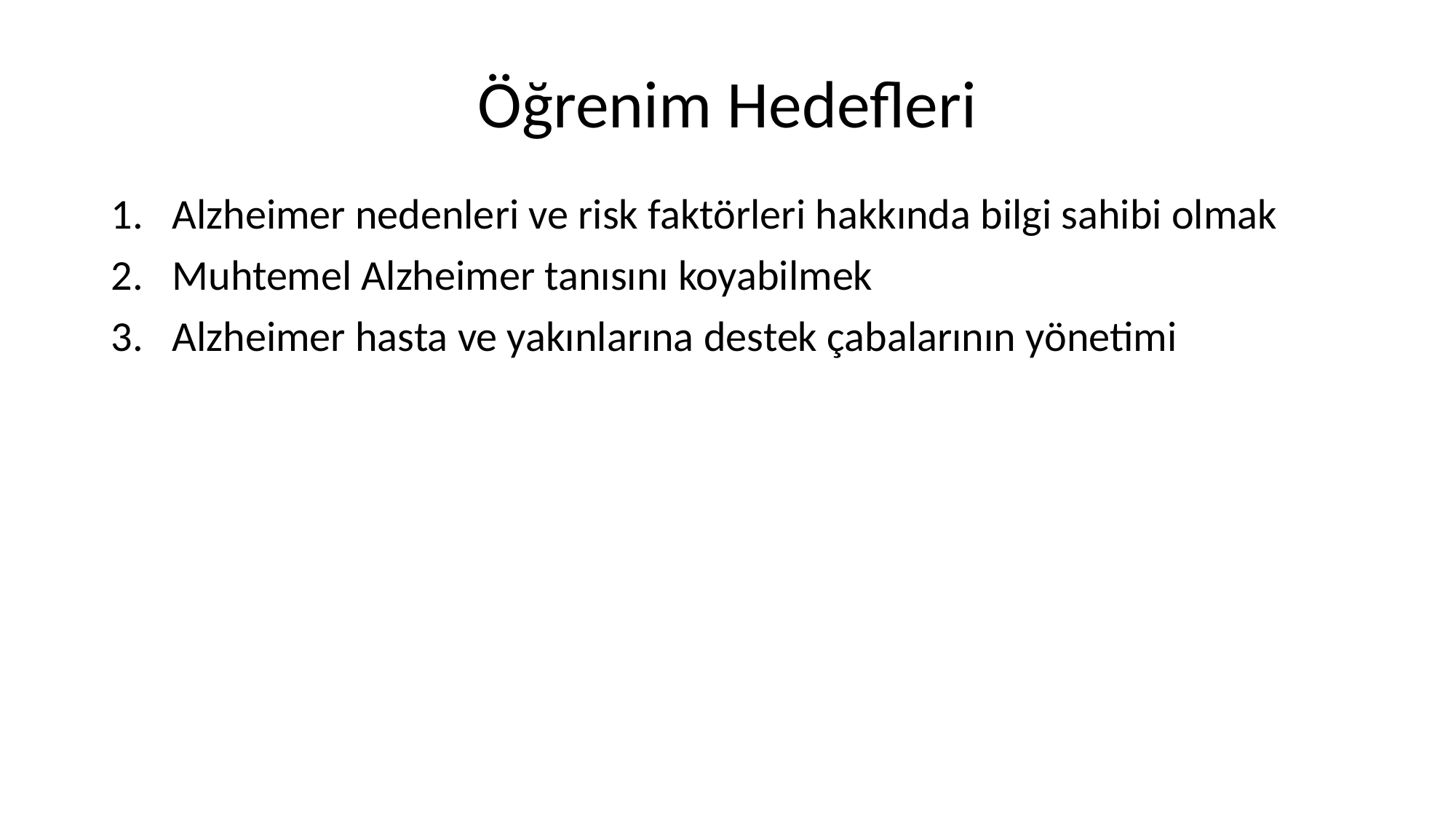

# Öğrenim Hedefleri
Alzheimer nedenleri ve risk faktörleri hakkında bilgi sahibi olmak
Muhtemel Alzheimer tanısını koyabilmek
Alzheimer hasta ve yakınlarına destek çabalarının yönetimi